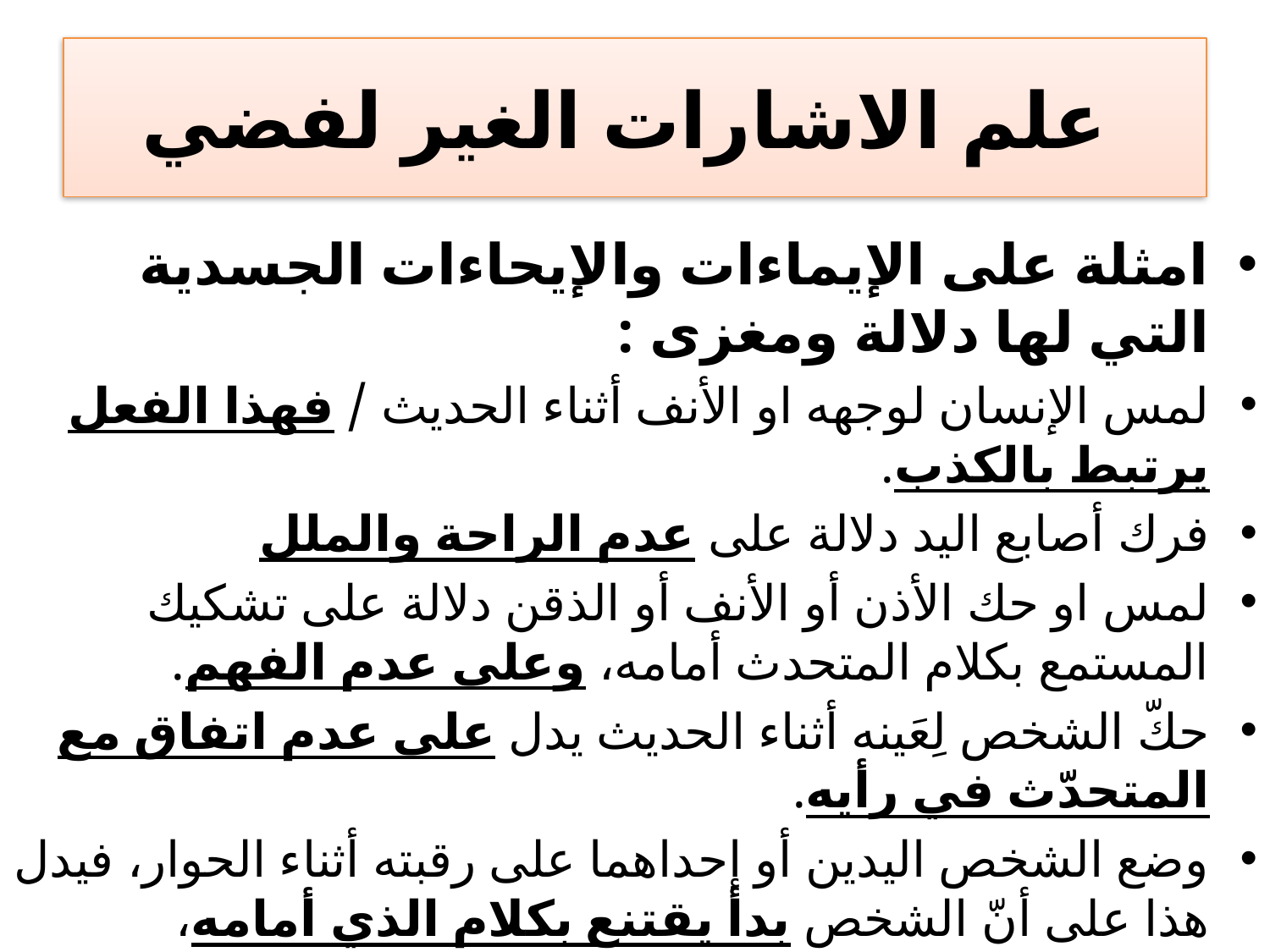

# علم الاشارات الغير لفضي
امثلة على الإيماءات والإيحاءات الجسدية التي لها دلالة ومغزى :
لمس الإنسان لوجهه او الأنف أثناء الحديث / فهذا الفعل يرتبط بالكذب.
فرك أصابع اليد دلالة على عدم الراحة والملل
لمس او حك الأذن أو الأنف أو الذقن دلالة على تشكيك المستمع بكلام المتحدث أمامه، وعلى عدم الفهم.
حكّ الشخص لِعَينه أثناء الحديث يدل على عدم اتفاق مع المتحدّث في رأيه.
وضع الشخص اليدين أو إحداهما على رقبته أثناء الحوار، فيدل هذا على أنّ الشخص بدأ يقتنع بكلام الذي أمامه، ويفهم الكلام .
تشابك الذراعين وتباطؤ حركة العينين يدلّ على ملل المستمع لما يُعرض أمامه.